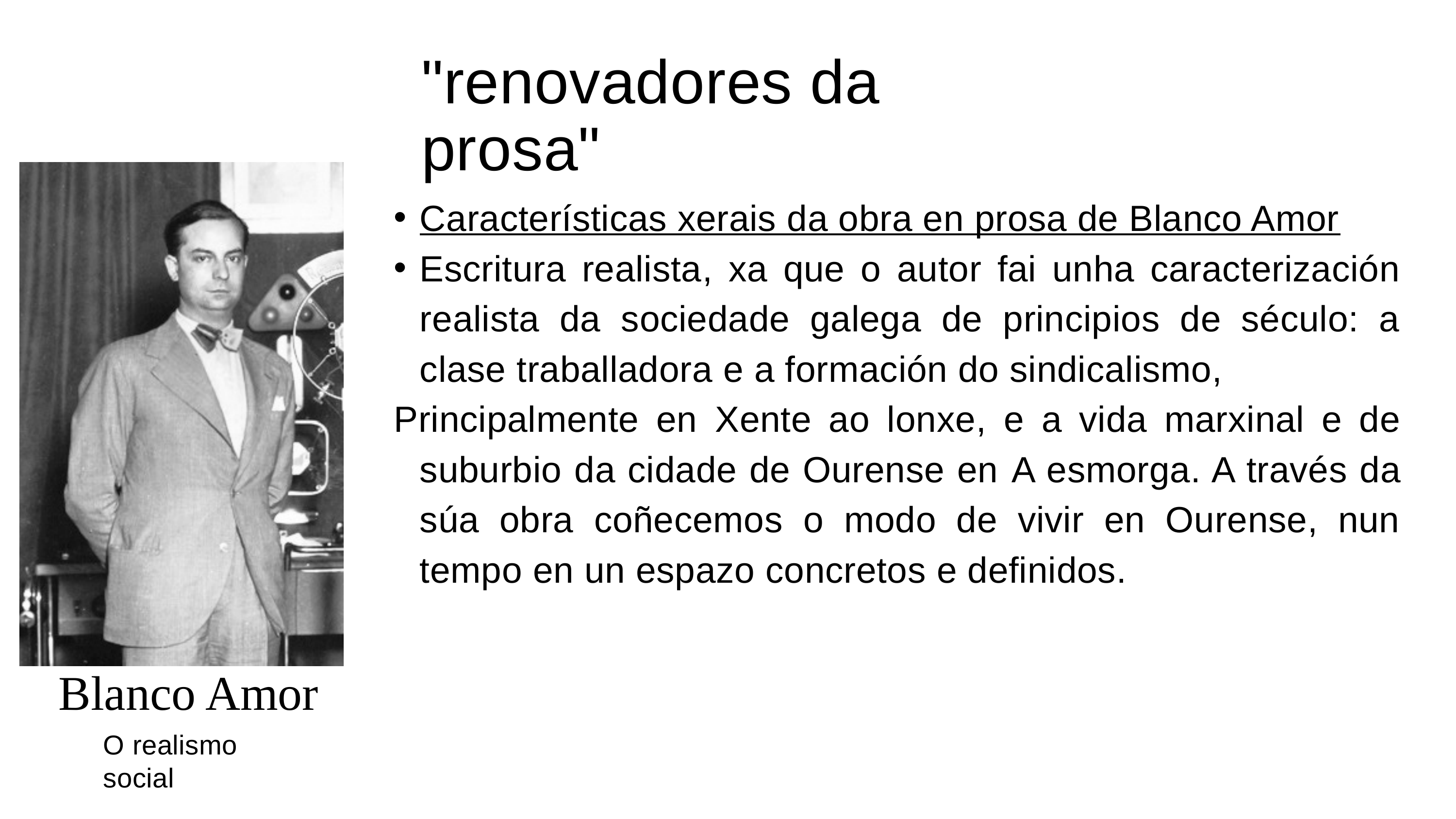

"renovadores da prosa"

Características xerais da obra en prosa de Blanco Amor
Escritura realista, xa que o autor fai unha caracterización realista da sociedade galega de principios de século: a clase traballadora e a formación do sindicalismo,
Principalmente en Xente ao lonxe, e a vida marxinal e de suburbio da cidade de Ourense en A esmorga. A través da súa obra coñecemos o modo de vivir en Ourense, nun tempo en un espazo concretos e definidos.
Blanco Amor
O realismo social